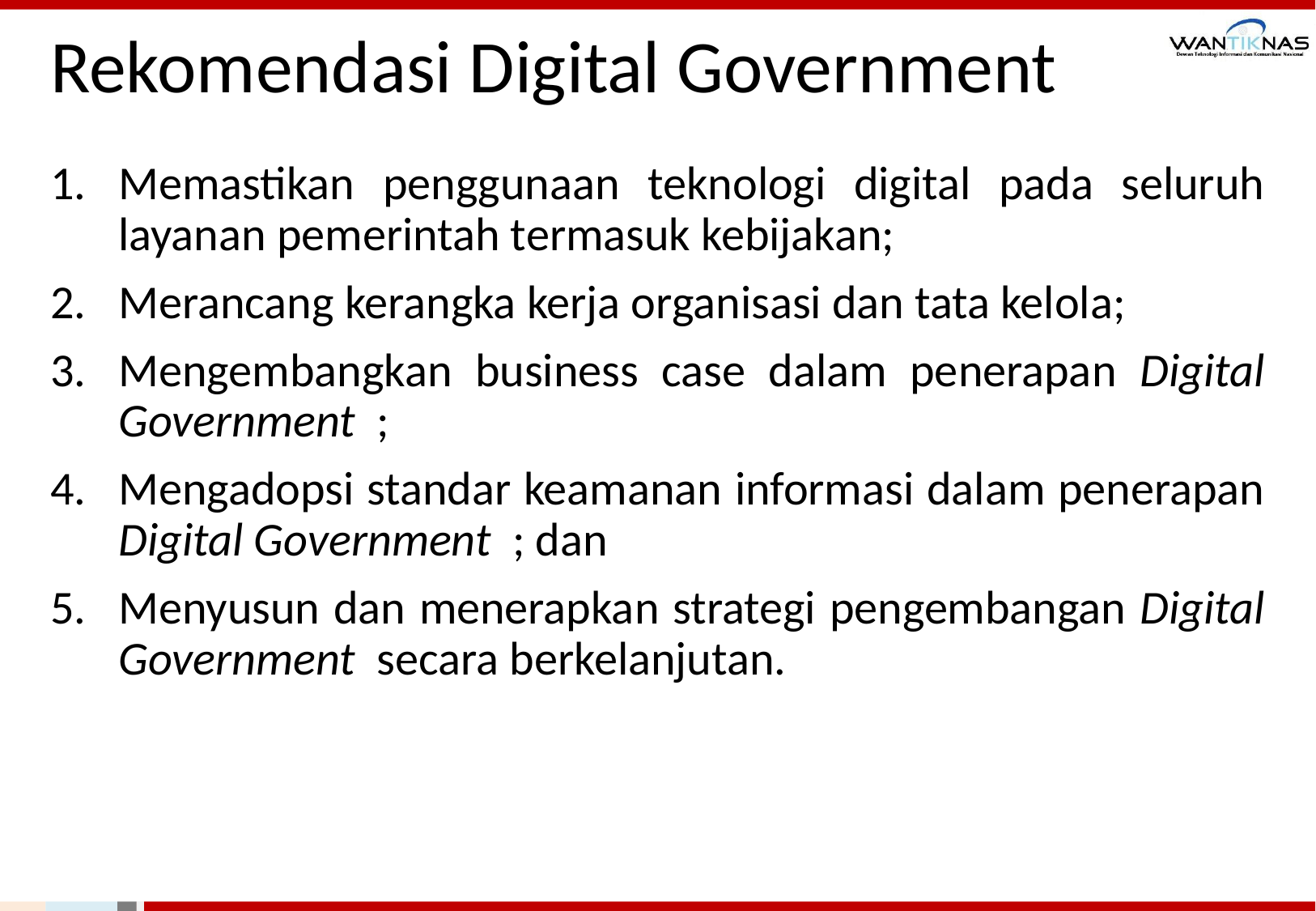

# Rekomendasi Digital Government
Memastikan penggunaan teknologi digital pada seluruh layanan pemerintah termasuk kebijakan;
Merancang kerangka kerja organisasi dan tata kelola;
Mengembangkan business case dalam penerapan Digital Government  ;
Mengadopsi standar keamanan informasi dalam penerapan Digital Government  ; dan
Menyusun dan menerapkan strategi pengembangan Digital Government  secara berkelanjutan.